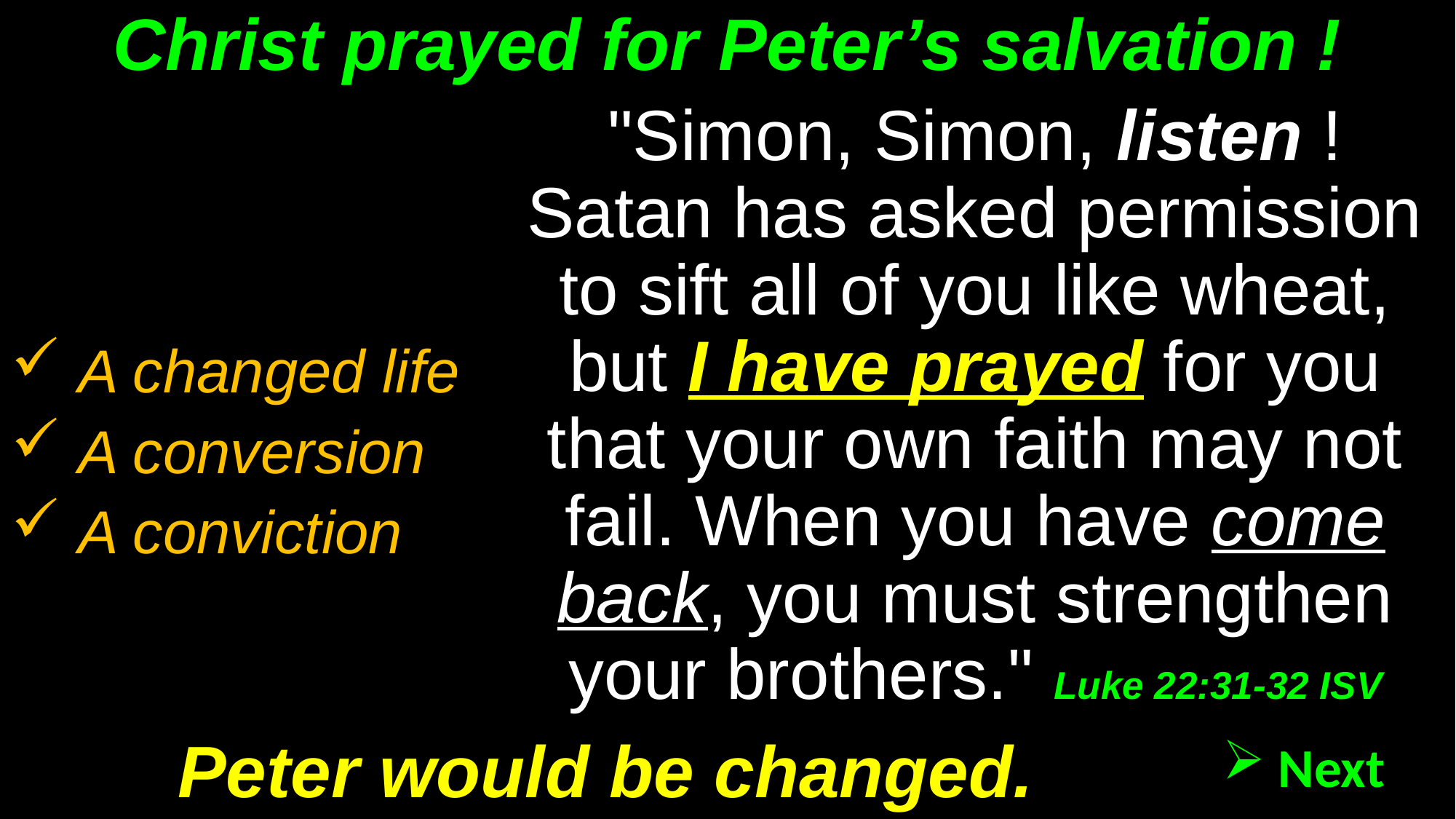

# Christ prayed for Peter’s salvation !
"Simon, Simon, listen ! Satan has asked permission to sift all of you like wheat, but I have prayed for you that your own faith may not fail. When you have come back, you must strengthen your brothers." Luke 22:31-32 ISV
 A changed life
 A conversion
 A conviction
Peter would be changed.
 Next